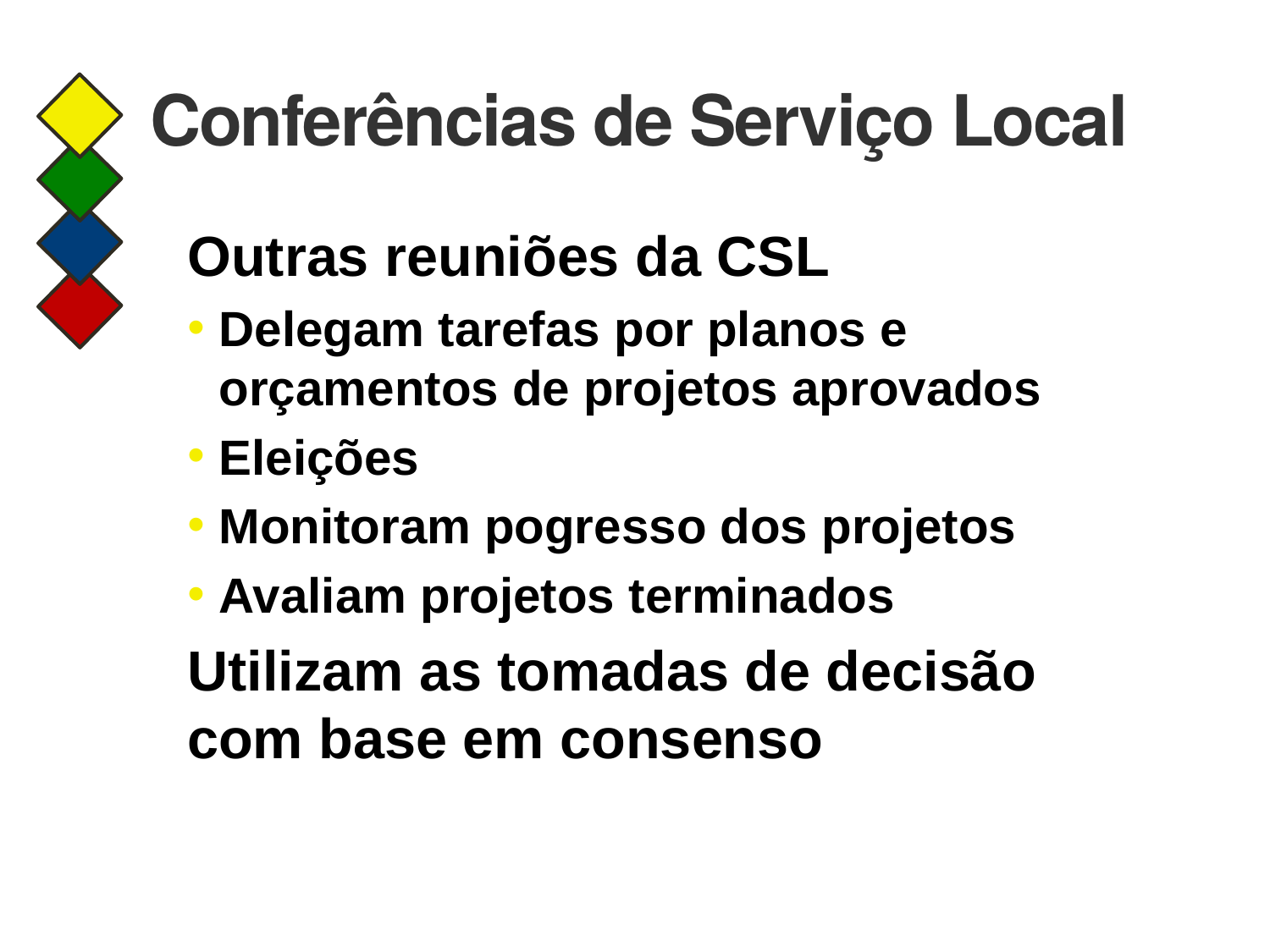

# Conferências de Serviço Local
Outras reuniões da CSL
Delegam tarefas por planos e orçamentos de projetos aprovados
Eleições
Monitoram pogresso dos projetos
Avaliam projetos terminados
Utilizam as tomadas de decisão com base em consenso